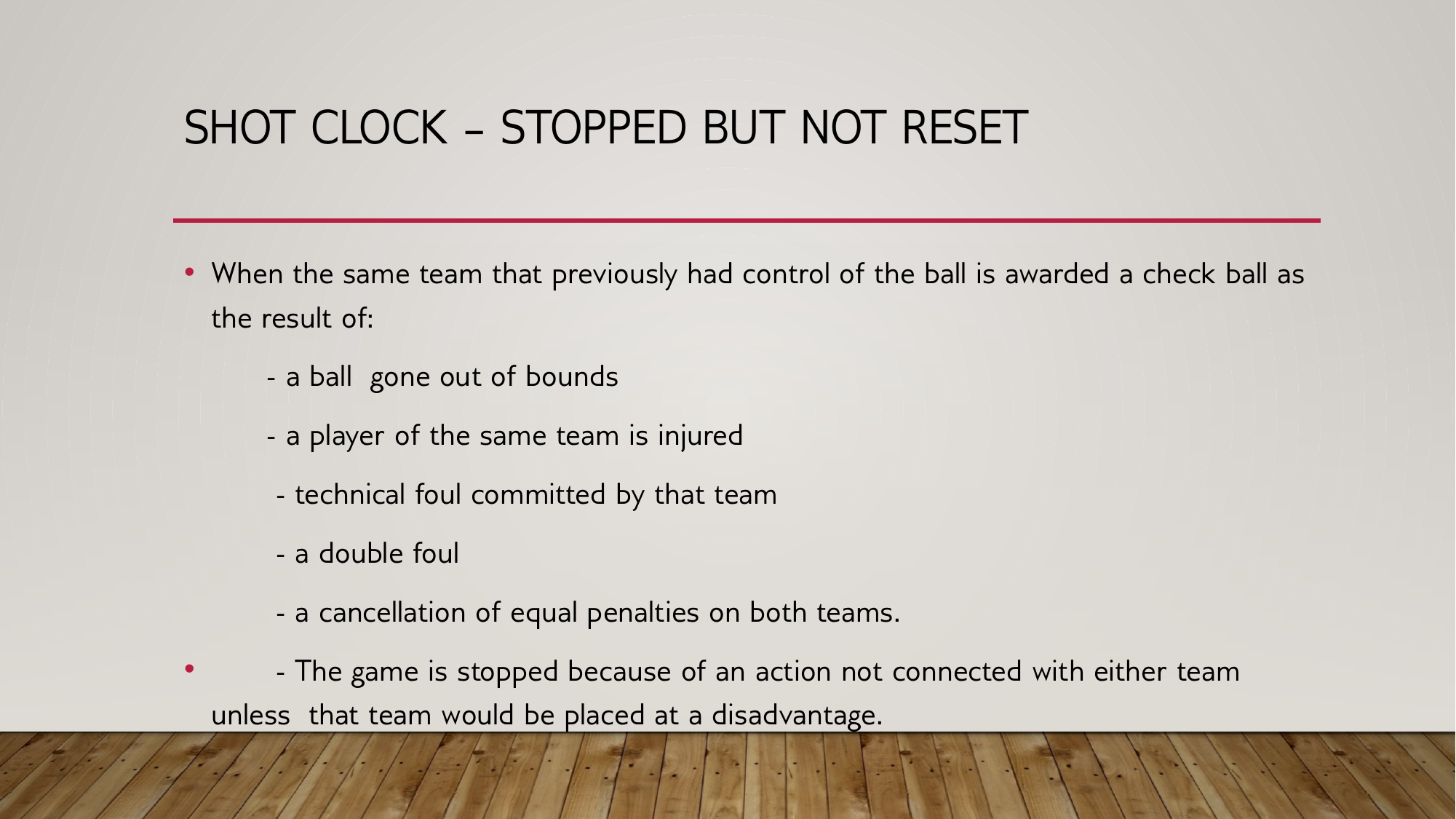

# Shot clock – stopped but not reset
When the same team that previously had control of the ball is awarded a check ball as the result of:
         - a ball  gone out of bounds
         - a player of the same team is injured
          - technical foul committed by that team
          - a double foul
          - a cancellation of equal penalties on both teams.
       - The game is stopped because of an action not connected with either team unless  that team would be placed at a disadvantage.